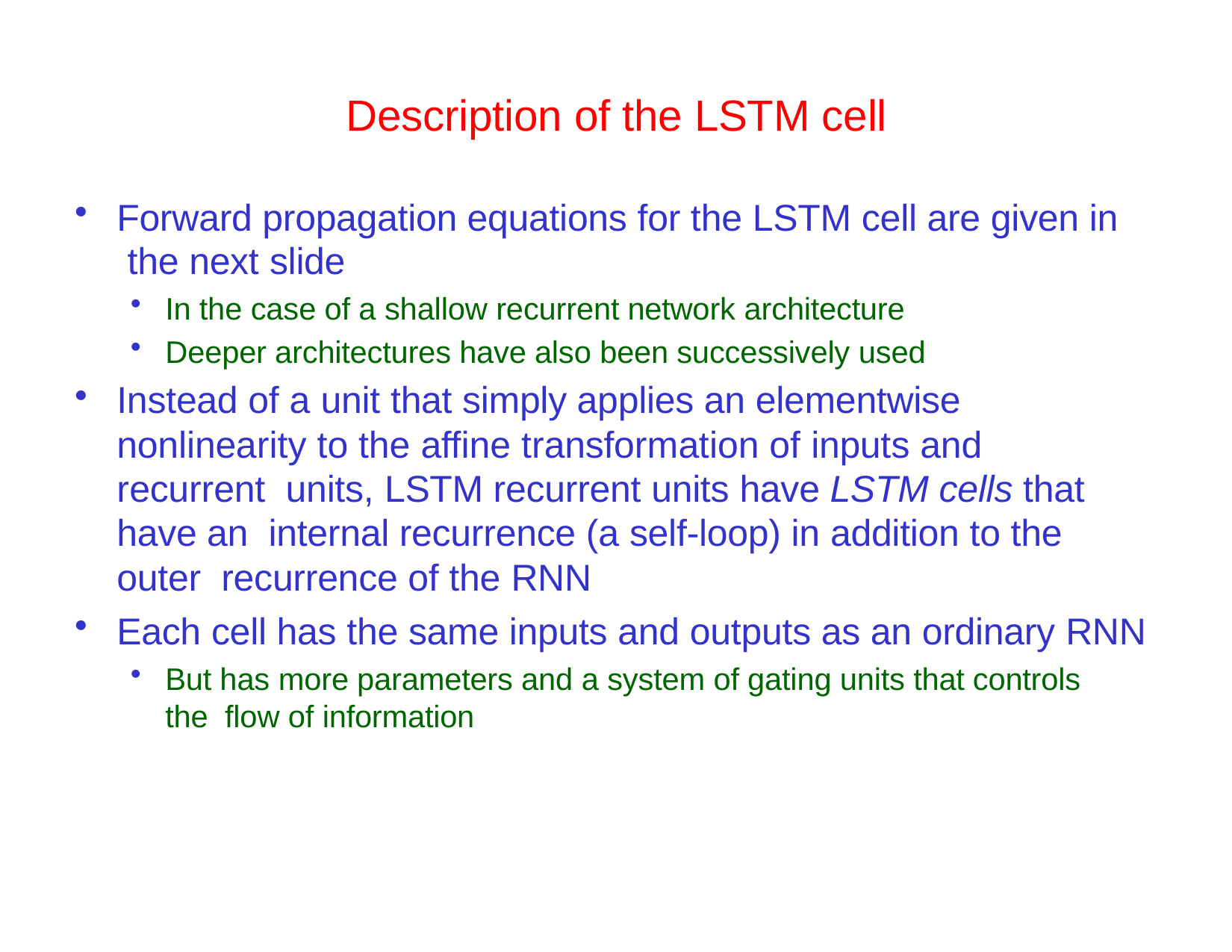

# Description of the LSTM cell
Forward propagation equations for the LSTM cell are given in  the next slide
In the case of a shallow recurrent network architecture
Deeper architectures have also been successively used
Instead of a unit that simply applies an elementwise  nonlinearity to the affine transformation of inputs and	recurrent  units, LSTM recurrent units have LSTM cells that have an  internal recurrence (a self-loop) in addition to the outer  recurrence of the RNN
Each cell has the same inputs and outputs as an ordinary RNN
But has more parameters and a system of gating units that controls the  flow of information